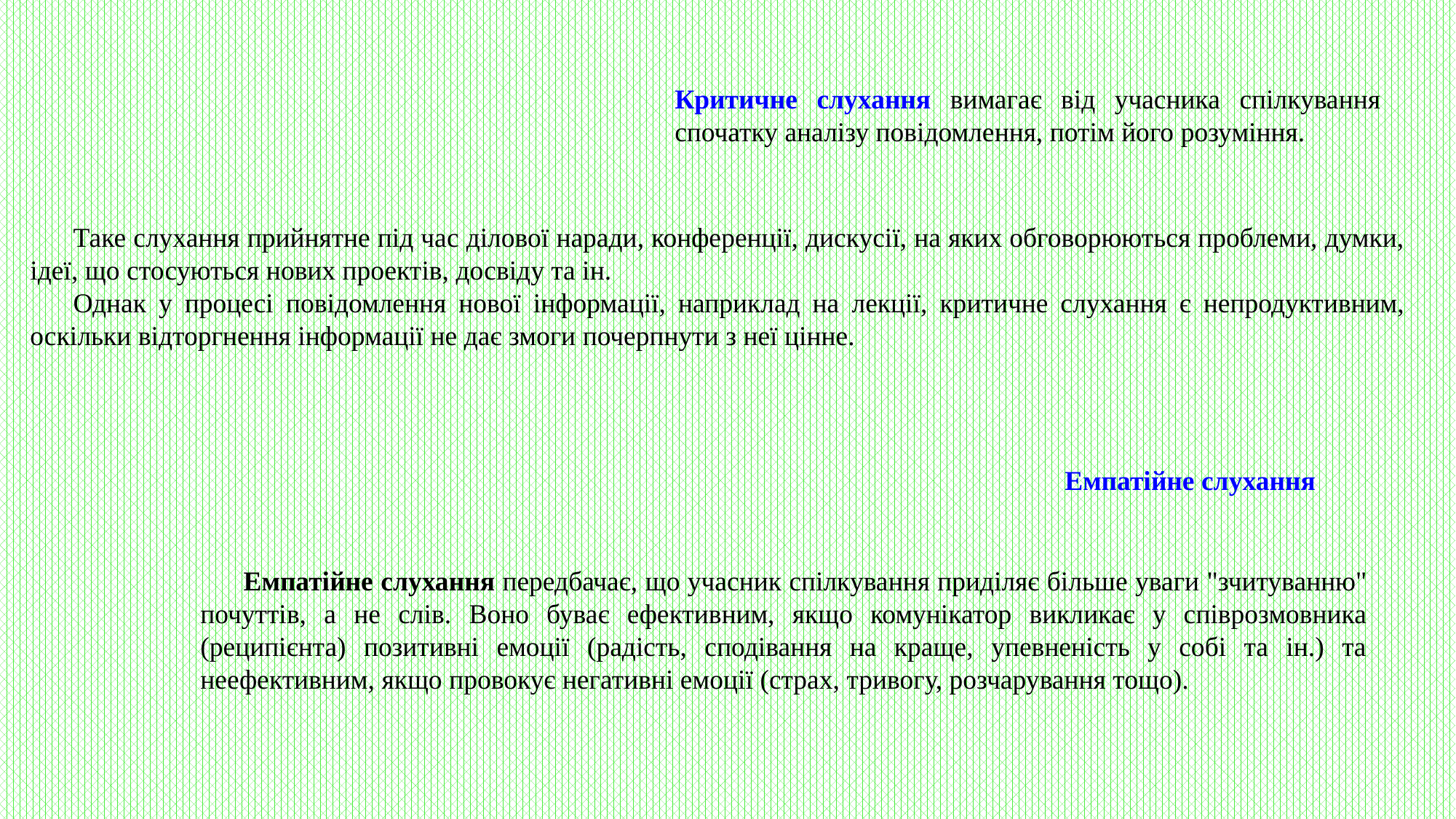

Критичне слухання вимагає від учасника спілкування спочатку аналізу повідомлення, потім його розуміння.
Таке слухання прийнятне під час ділової наради, конференції, дискусії, на яких обговорюються проблеми, думки, ідеї, що стосуються нових проектів, досвіду та ін.
Однак у процесі повідомлення нової інформації, наприклад на лекції, критичне слухання є непродуктивним, оскільки відторгнення інформації не дає змоги почерпнути з неї цінне.
Емпатійне слухання
Емпатійне слухання передбачає, що учасник спілкування приділяє більше уваги "зчитуванню" почуттів, а не слів. Воно буває ефективним, якщо комунікатор викликає у співрозмовника (реципієнта) позитивні емоції (радість, сподівання на краще, упевненість у собі та ін.) та неефективним, якщо провокує негативні емоції (страх, тривогу, розчарування тощо).